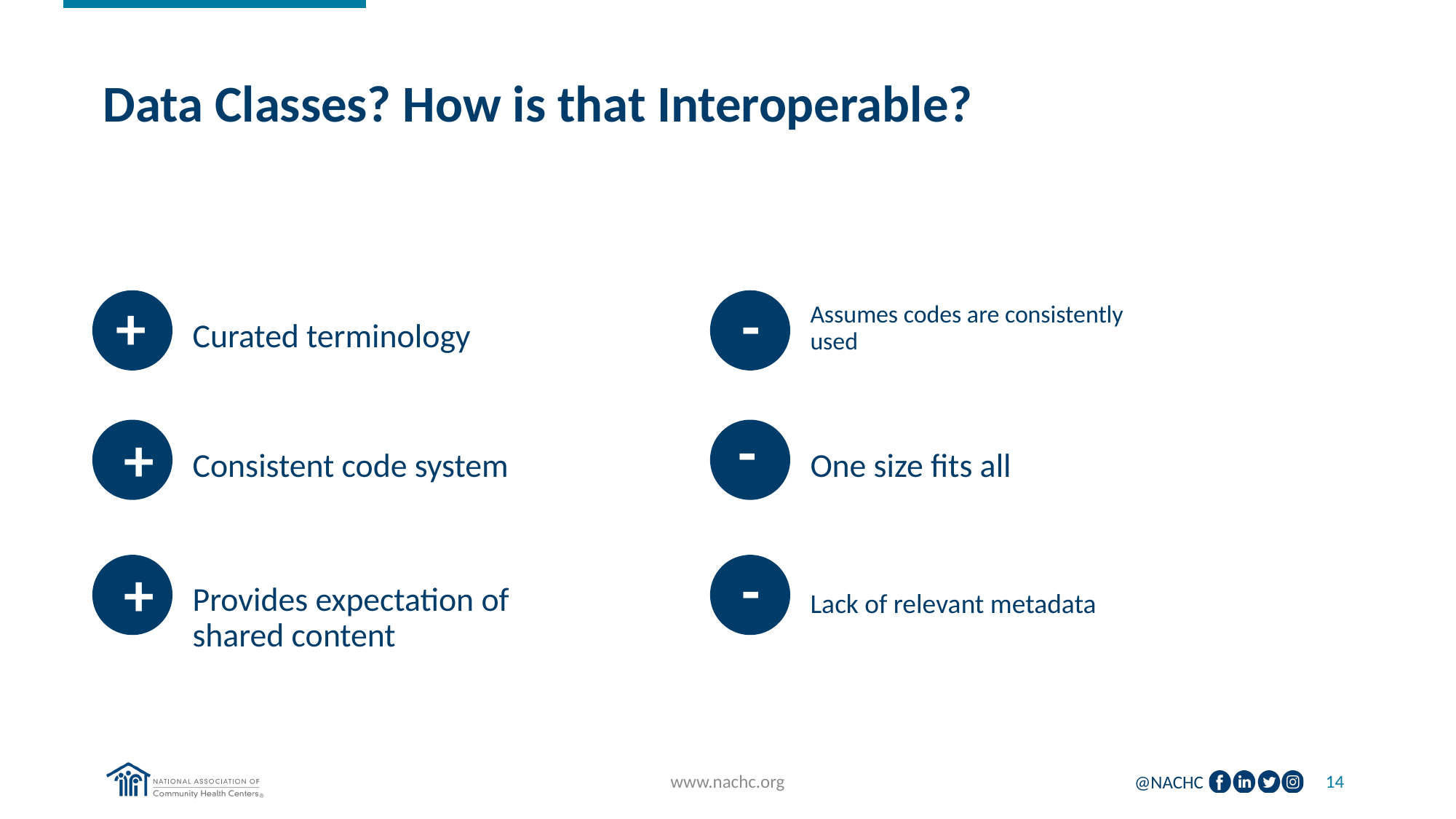

# Data Classes? How is that Interoperable?
Assumes codes are consistently used
Curated terminology
-
+
Consistent code system
One size fits all
-
+
Provides expectation of shared content
Lack of relevant metadata
-
+
www.nachc.org
14